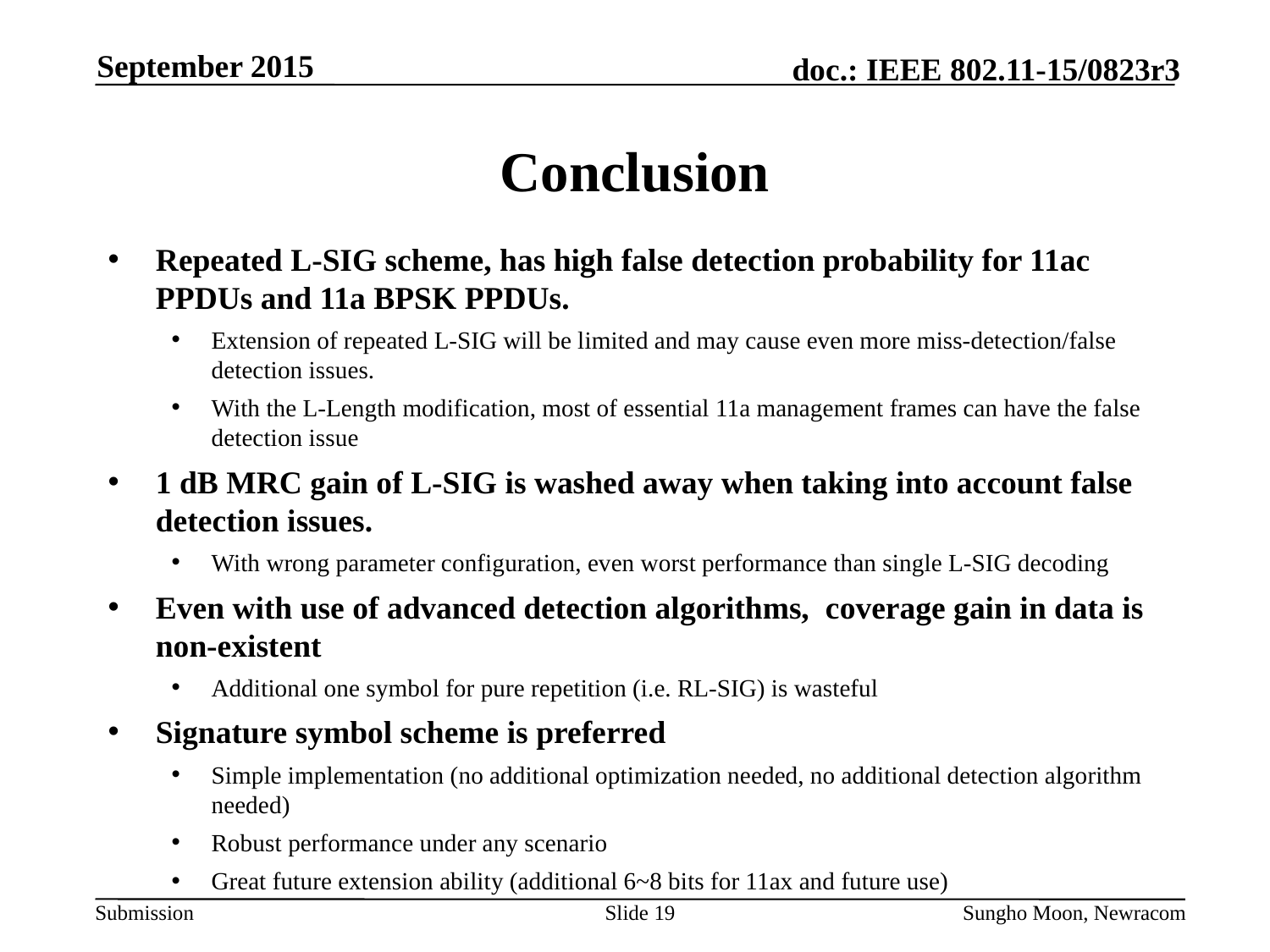

September 2015
# Conclusion
Repeated L-SIG scheme, has high false detection probability for 11ac PPDUs and 11a BPSK PPDUs.
Extension of repeated L-SIG will be limited and may cause even more miss-detection/false detection issues.
With the L-Length modification, most of essential 11a management frames can have the false detection issue
1 dB MRC gain of L-SIG is washed away when taking into account false detection issues.
With wrong parameter configuration, even worst performance than single L-SIG decoding
Even with use of advanced detection algorithms,  coverage gain in data is non-existent
Additional one symbol for pure repetition (i.e. RL-SIG) is wasteful
Signature symbol scheme is preferred
Simple implementation (no additional optimization needed, no additional detection algorithm needed)
Robust performance under any scenario
Great future extension ability (additional 6~8 bits for 11ax and future use)
Slide 19
Sungho Moon, Newracom